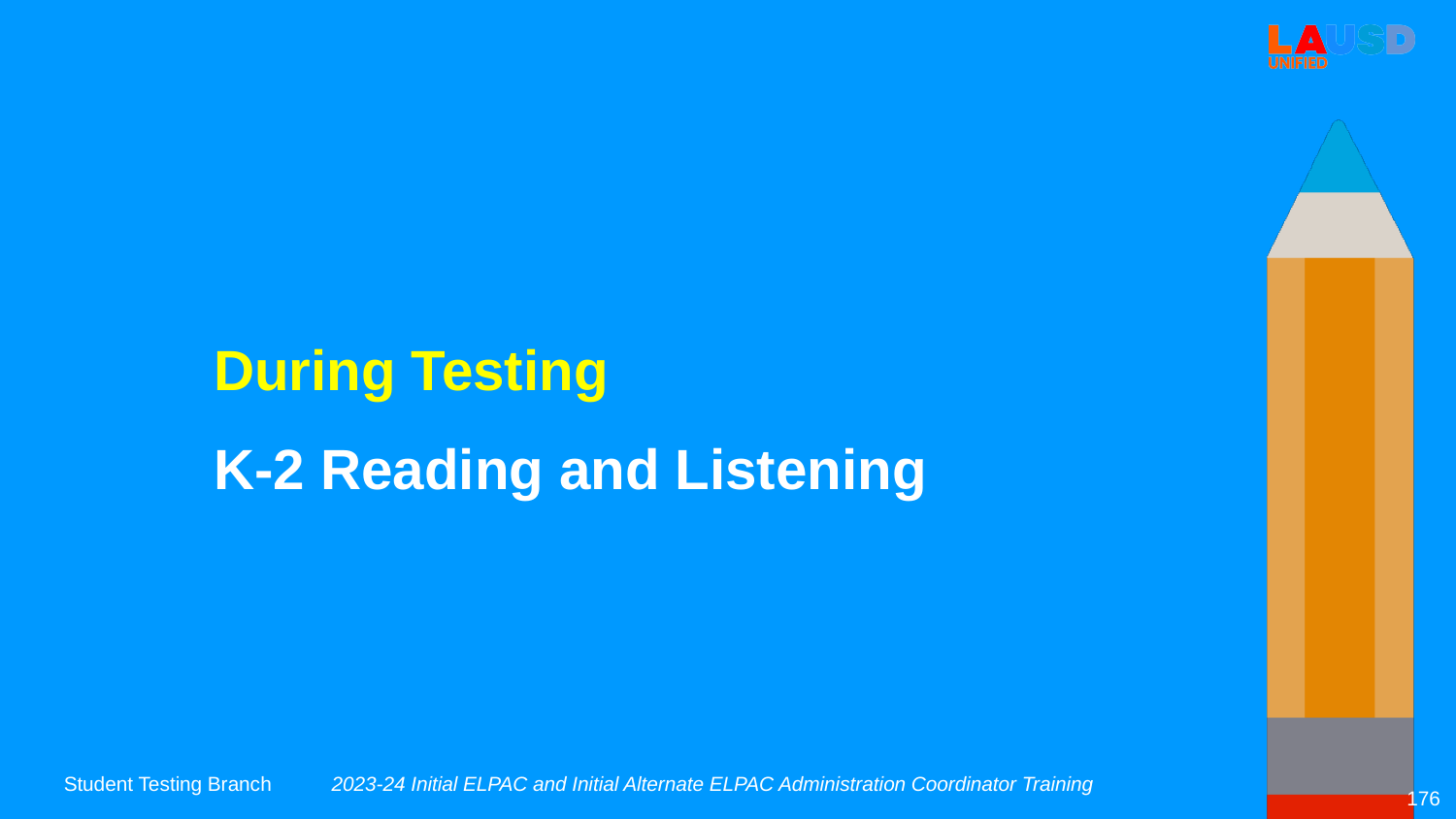

During Testing
K-2 Reading and Listening
2023-24 Initial ELPAC and Initial Alternate ELPAC Administration Coordinator Training